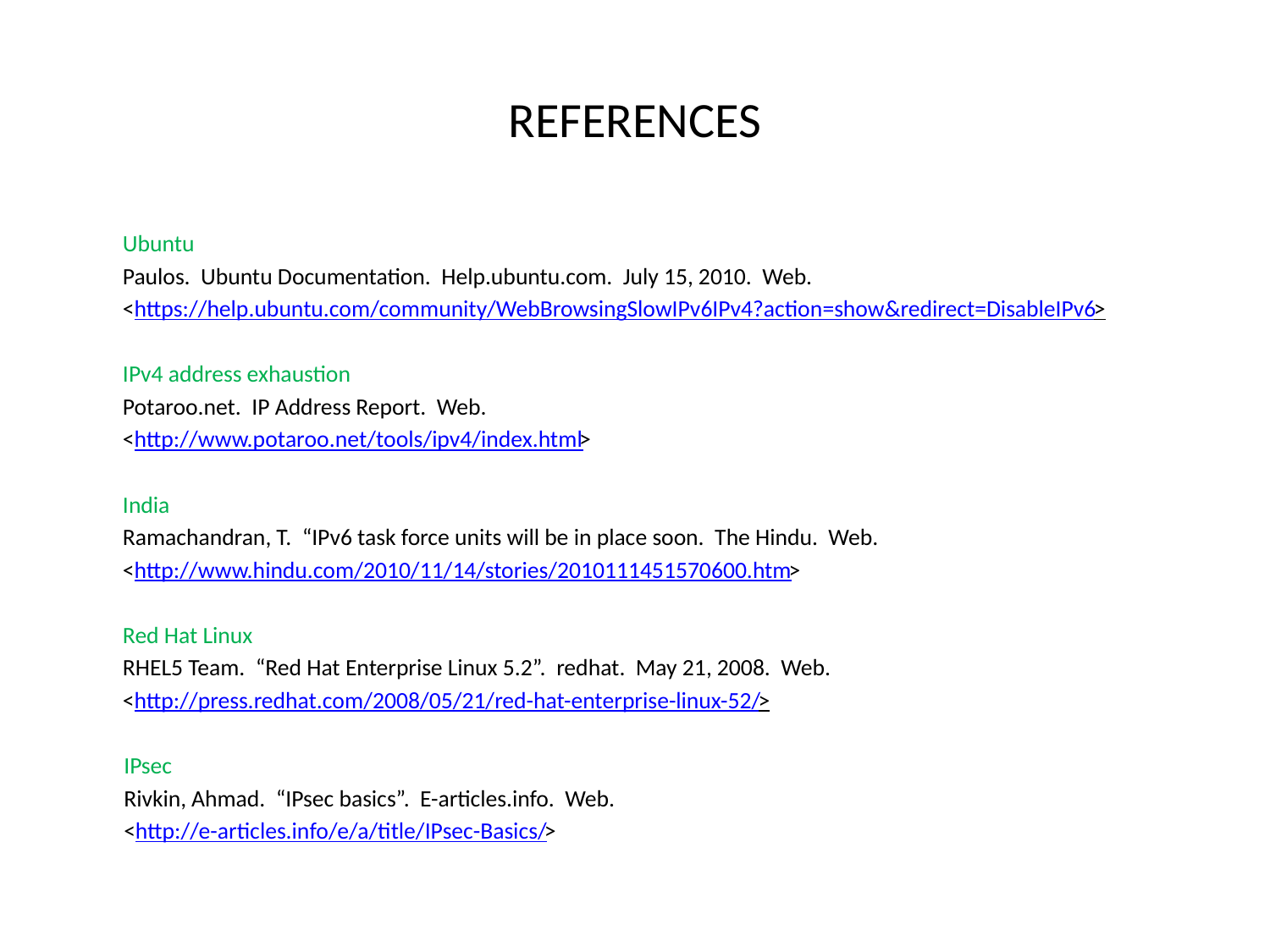

# REFERENCES
	Ubuntu
	Paulos.  Ubuntu Documentation.  Help.ubuntu.com.  July 15, 2010.  Web.
	<https://help.ubuntu.com/community/WebBrowsingSlowIPv6IPv4?action=show&redirect=DisableIPv6>

	IPv4 address exhaustion
	Potaroo.net.  IP Address Report.  Web.
	<http://www.potaroo.net/tools/ipv4/index.html>

	India
	Ramachandran, T.  “IPv6 task force units will be in place soon.  The Hindu.  Web.
	<http://www.hindu.com/2010/11/14/stories/2010111451570600.htm>

	Red Hat Linux
	RHEL5 Team.  “Red Hat Enterprise Linux 5.2”.  redhat.  May 21, 2008.  Web.
	<http://press.redhat.com/2008/05/21/red-hat-enterprise-linux-52/>

         IPsec
         Rivkin, Ahmad.  “IPsec basics”.  E-articles.info.  Web.
         <http://e-articles.info/e/a/title/IPsec-Basics/>